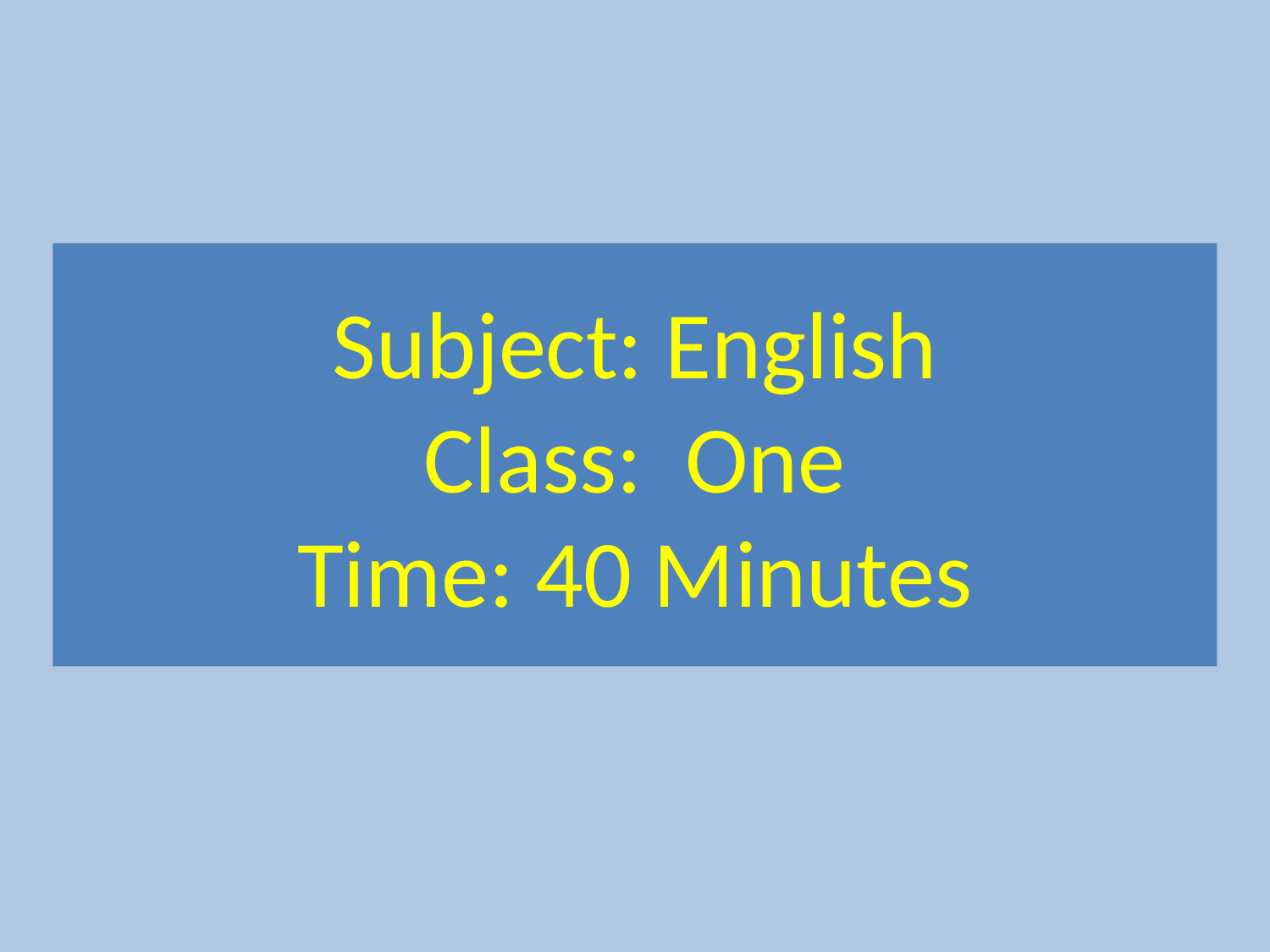

Subject: English
Class:  One
Time: 40 Minutes